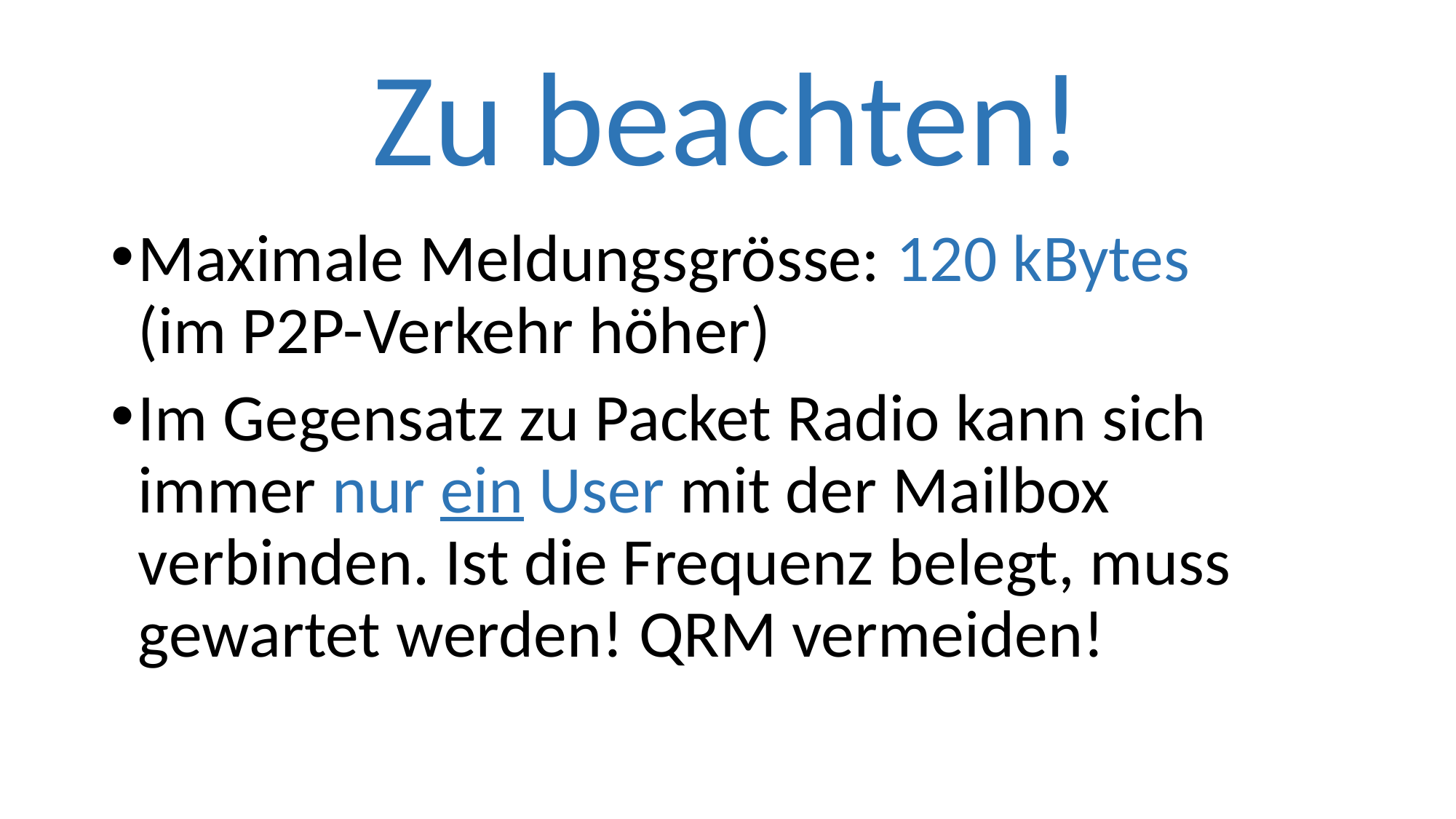

# Zu beachten!
Maximale Meldungsgrösse: 120 kBytes
(im P2P-Verkehr höher)
Im Gegensatz zu Packet Radio kann sich immer nur ein User mit der Mailbox verbinden. Ist die Frequenz belegt, muss gewartet werden! QRM vermeiden!